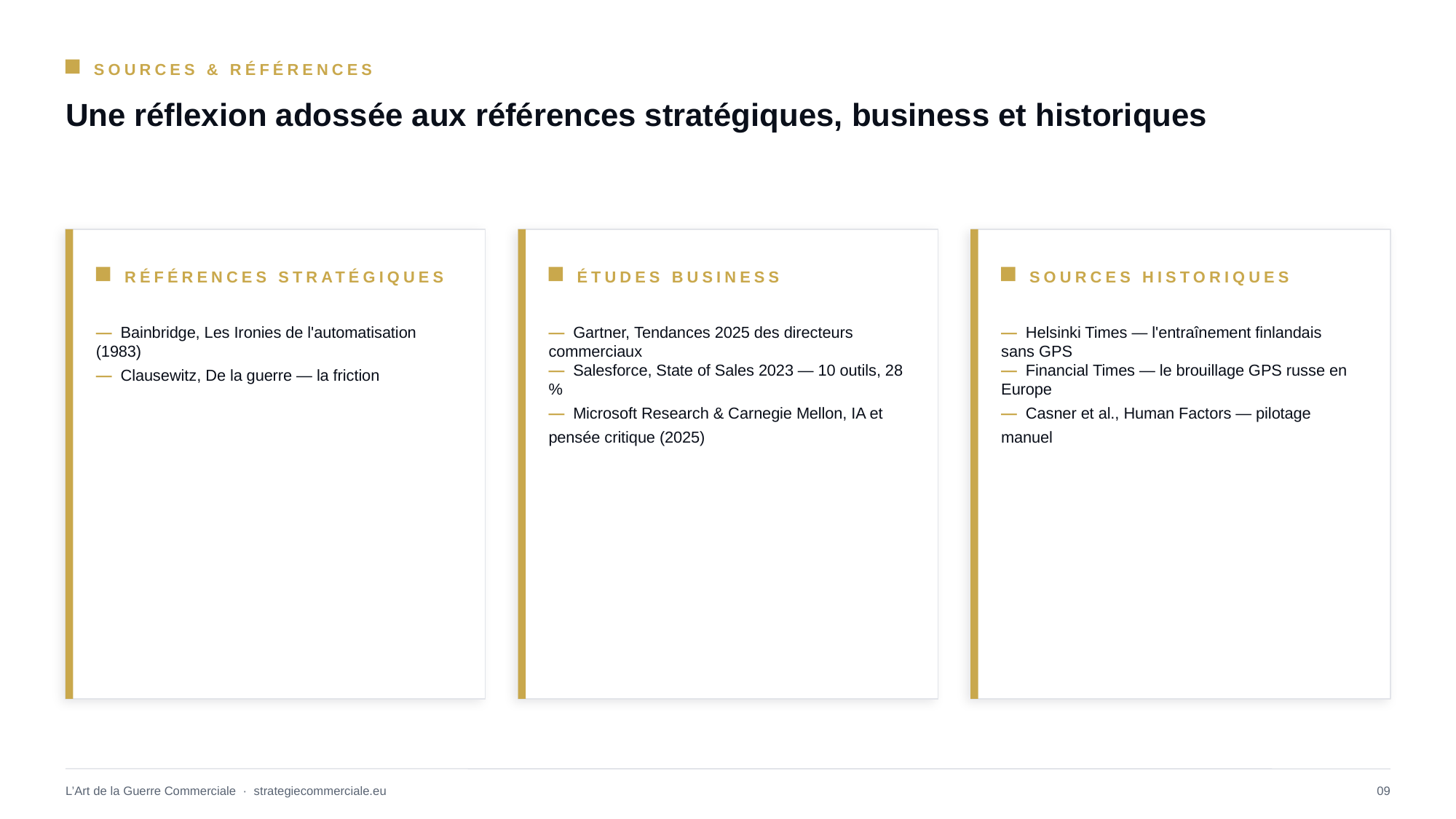

SOURCES & RÉFÉRENCES

Une réflexion adossée aux références stratégiques, business et historiques

RÉFÉRENCES STRATÉGIQUES
ÉTUDES BUSINESS
SOURCES HISTORIQUES

—  Bainbridge, Les Ironies de l'automatisation (1983)
—  Clausewitz, De la guerre — la friction
—  Gartner, Tendances 2025 des directeurs commerciaux
—  Salesforce, State of Sales 2023 — 10 outils, 28 %
—  Microsoft Research & Carnegie Mellon, IA et pensée critique (2025)
—  Helsinki Times — l'entraînement finlandais sans GPS
—  Financial Times — le brouillage GPS russe en Europe
—  Casner et al., Human Factors — pilotage manuel

L’Art de la Guerre Commerciale  ·  strategiecommerciale.eu
09